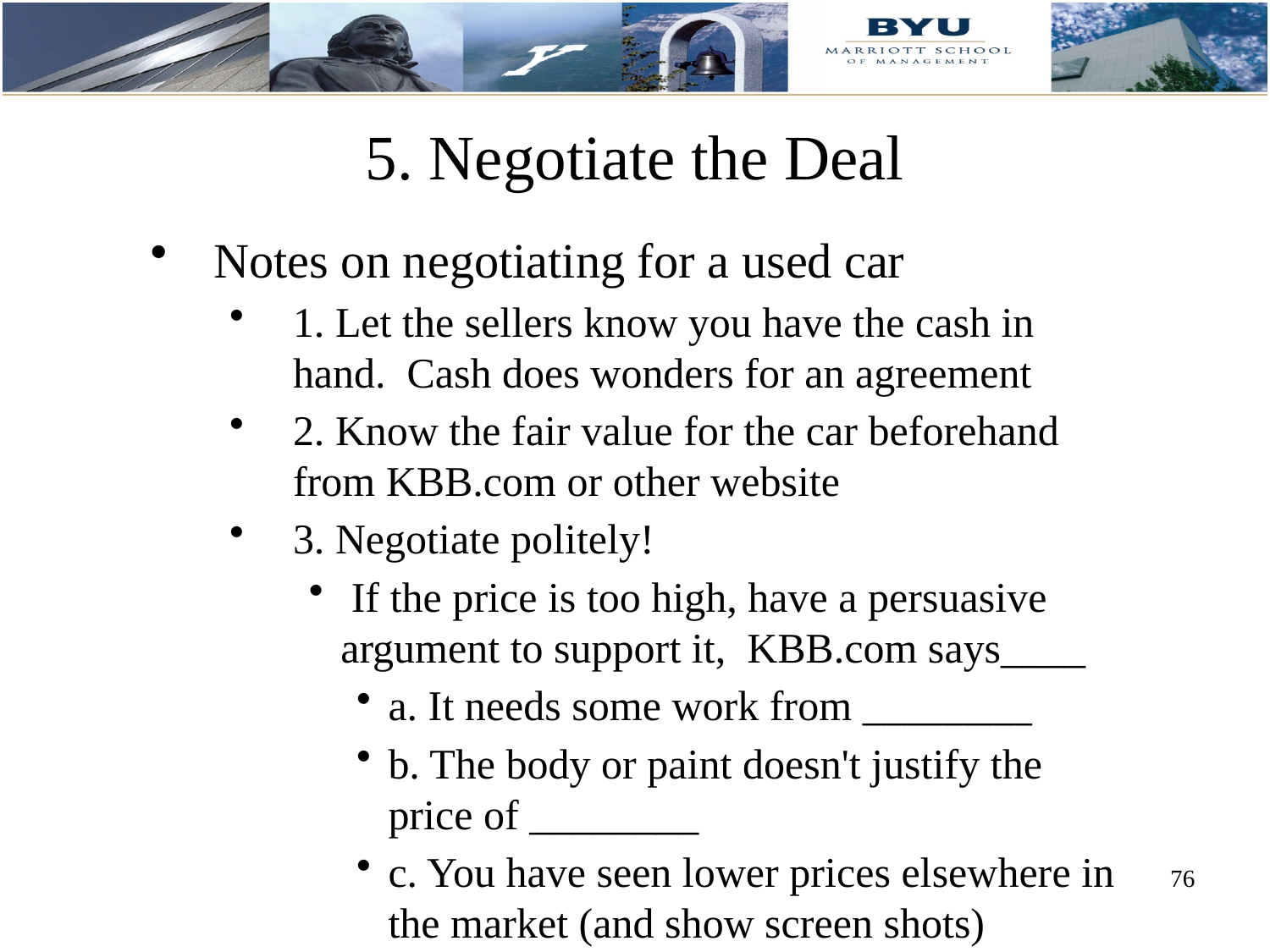

# 5. Negotiate the Deal
Notes on negotiating for a used car
1. Let the sellers know you have the cash in hand.  Cash does wonders for an agreement
2. Know the fair value for the car beforehand from KBB.com or other website
3. Negotiate politely!
 If the price is too high, have a persuasive argument to support it,  KBB.com says____
a. It needs some work from ________
b. The body or paint doesn't justify the price of ________
c. You have seen lower prices elsewhere in the market (and show screen shots)